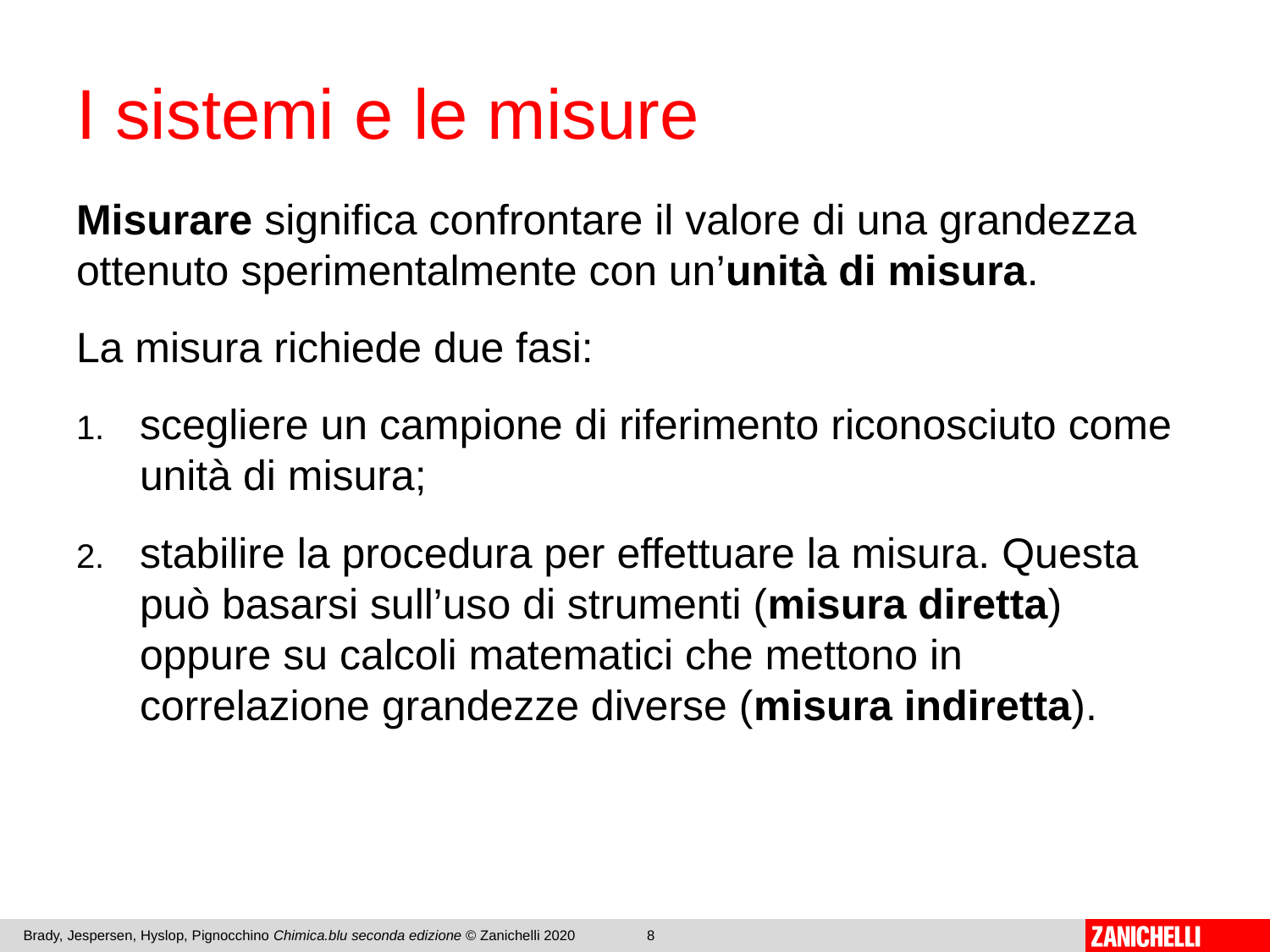

# I sistemi e le misure
Misurare significa confrontare il valore di una grandezza ottenuto sperimentalmente con un’unità di misura.
La misura richiede due fasi:
scegliere un campione di riferimento riconosciuto come unità di misura;
stabilire la procedura per effettuare la misura. Questa può basarsi sull’uso di strumenti (misura diretta) oppure su calcoli matematici che mettono in correlazione grandezze diverse (misura indiretta).
Brady, Jespersen, Hyslop, Pignocchino Chimica.blu seconda edizione © Zanichelli 2020